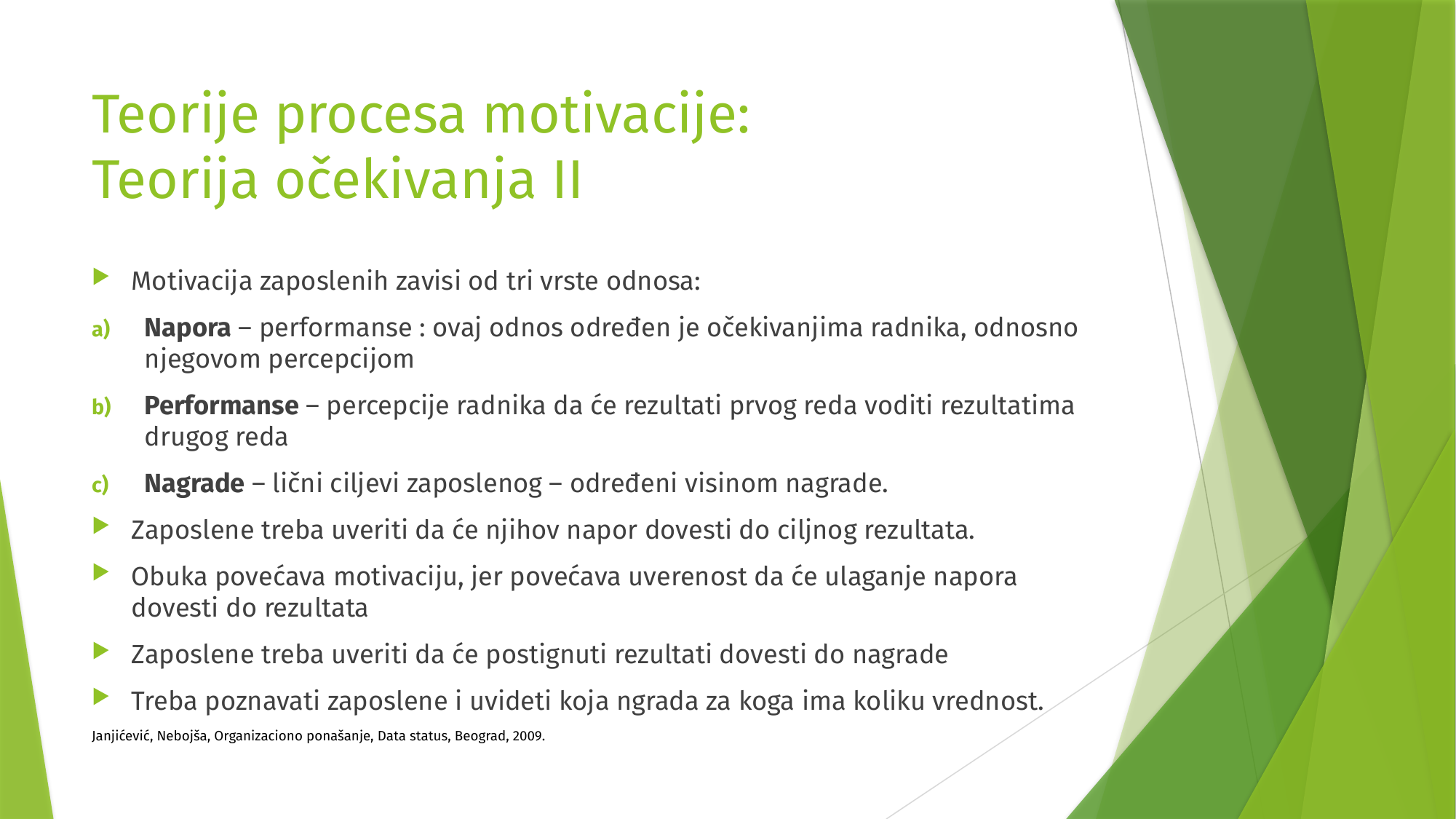

# Teorije procesa motivacije: Teorija očekivanja II
Motivacija zaposlenih zavisi od tri vrste odnosa:
Napora – performanse : ovaj odnos određen je očekivanjima radnika, odnosno njegovom percepcijom
Performanse – percepcije radnika da će rezultati prvog reda voditi rezultatima drugog reda
Nagrade – lični ciljevi zaposlenog – određeni visinom nagrade.
Zaposlene treba uveriti da će njihov napor dovesti do ciljnog rezultata.
Obuka povećava motivaciju, jer povećava uverenost da će ulaganje napora dovesti do rezultata
Zaposlene treba uveriti da će postignuti rezultati dovesti do nagrade
Treba poznavati zaposlene i uvideti koja ngrada za koga ima koliku vrednost.
Janjićević, Nebojša, Organizaciono ponašanje, Data status, Beograd, 2009.